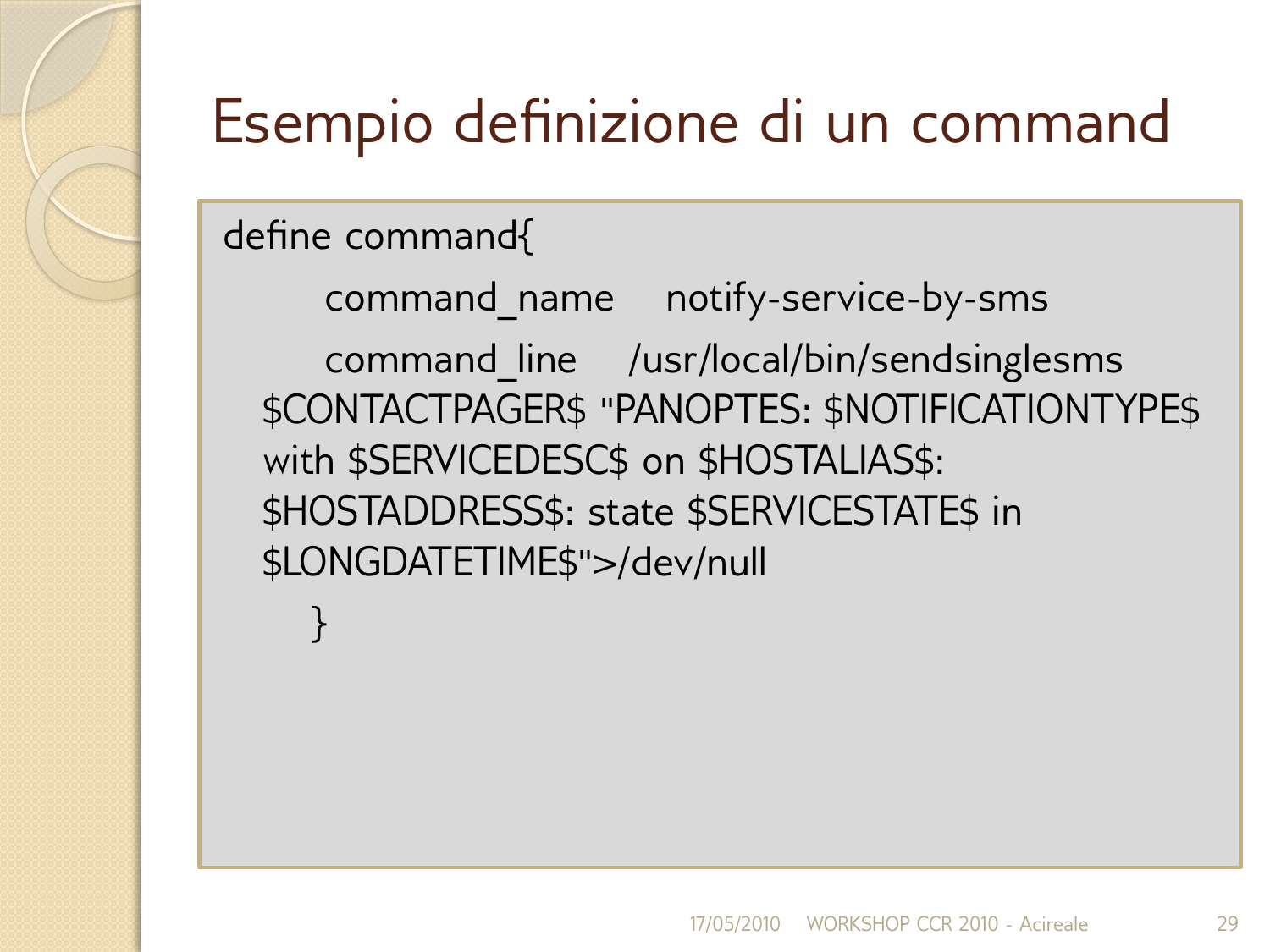

# Esempio definizione di un command
define command{
        command_name    notify-service-by-sms
        command_line    /usr/local/bin/sendsinglesms $CONTACTPAGER$ "PANOPTES: $NOTIFICATIONTYPE$ with $SERVICEDESC$ on $HOSTALIAS$:$HOSTADDRESS$: state $SERVICESTATE$ in $LONGDATETIME$">/dev/null
       }

17/05/2010
WORKSHOP CCR 2010 - Acireale
29